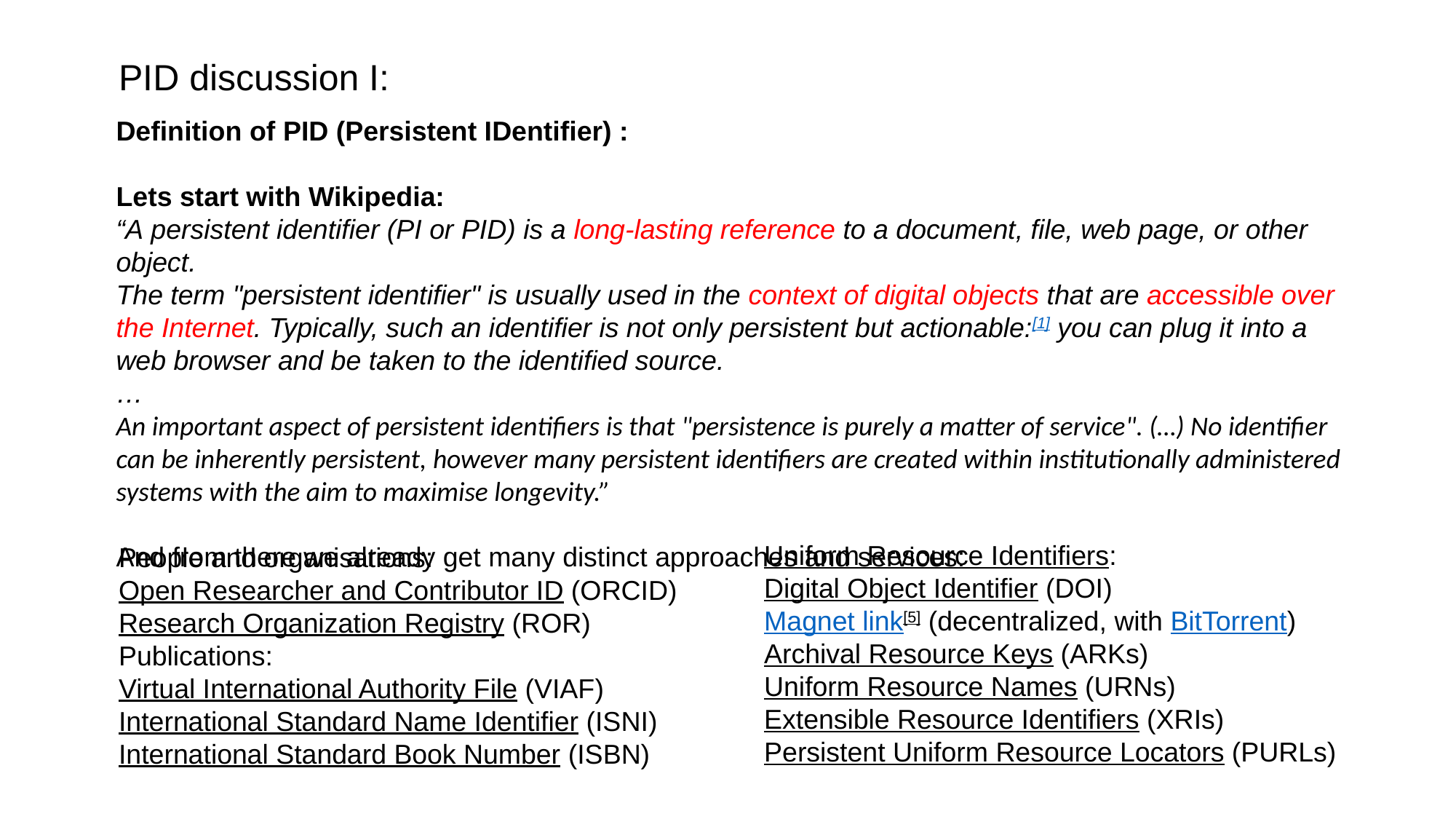

PID discussion I:
Definition of PID (Persistent IDentifier) :

Lets start with Wikipedia:
“A persistent identifier (PI or PID) is a long-lasting reference to a document, file, web page, or other object.
The term "persistent identifier" is usually used in the context of digital objects that are accessible over the Internet. Typically, such an identifier is not only persistent but actionable:[1] you can plug it into a web browser and be taken to the identified source.
…
An important aspect of persistent identifiers is that "persistence is purely a matter of service". (…) No identifier can be inherently persistent, however many persistent identifiers are created within institutionally administered systems with the aim to maximise longevity.”
And from there we already get many distinct approaches and services:
Uniform Resource Identifiers:
Digital Object Identifier (DOI)
Magnet link[5] (decentralized, with BitTorrent)
Archival Resource Keys (ARKs)
Uniform Resource Names (URNs)
Extensible Resource Identifiers (XRIs)
Persistent Uniform Resource Locators (PURLs)

People and organisations:
Open Researcher and Contributor ID (ORCID)
Research Organization Registry (ROR)
Publications:
Virtual International Authority File (VIAF)
International Standard Name Identifier (ISNI)
International Standard Book Number (ISBN)